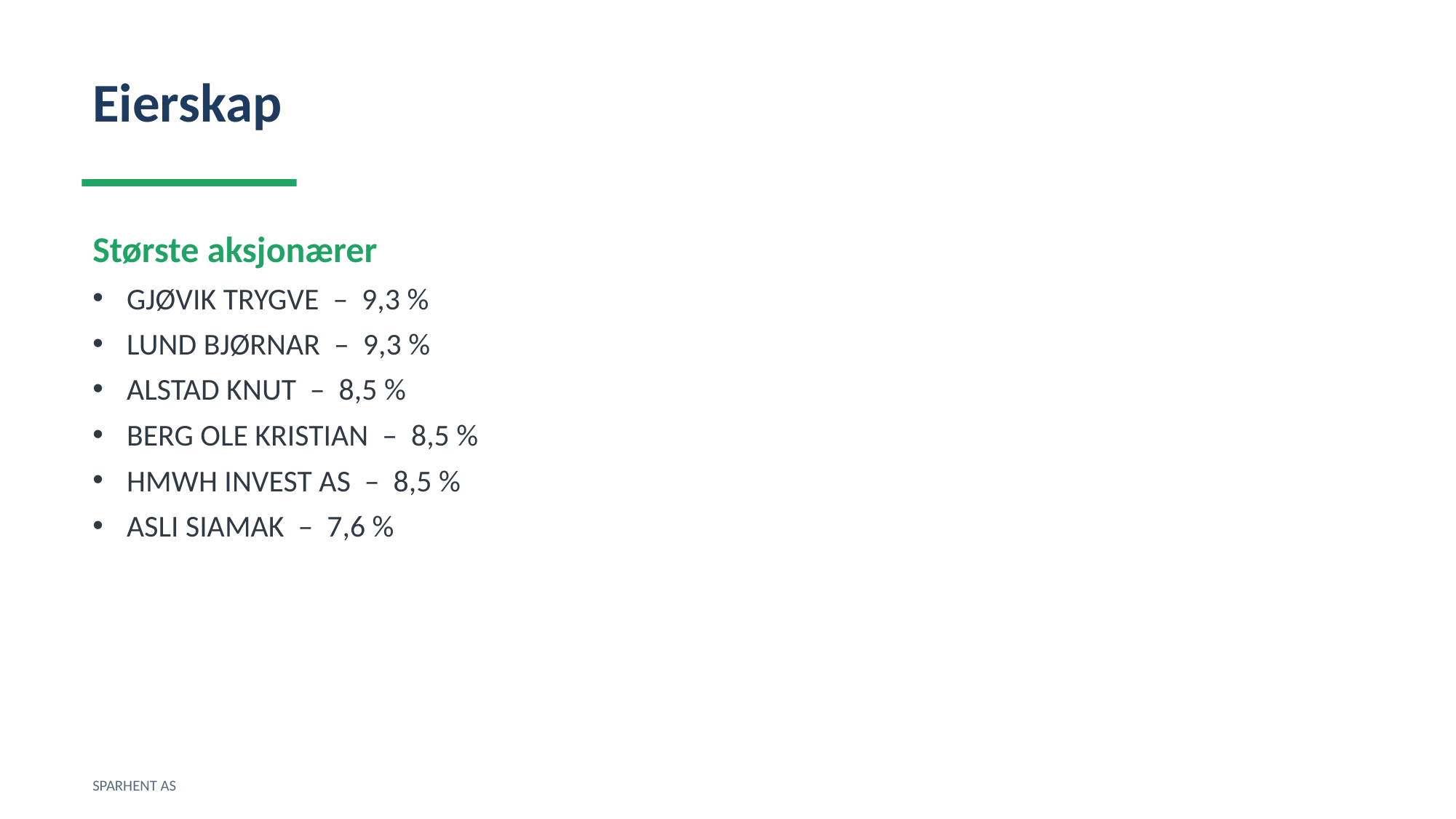

Eierskap

Største aksjonærer
GJØVIK TRYGVE  –  9,3 %
LUND BJØRNAR  –  9,3 %
ALSTAD KNUT  –  8,5 %
BERG OLE KRISTIAN  –  8,5 %
HMWH INVEST AS  –  8,5 %
ASLI SIAMAK  –  7,6 %
SPARHENT AS